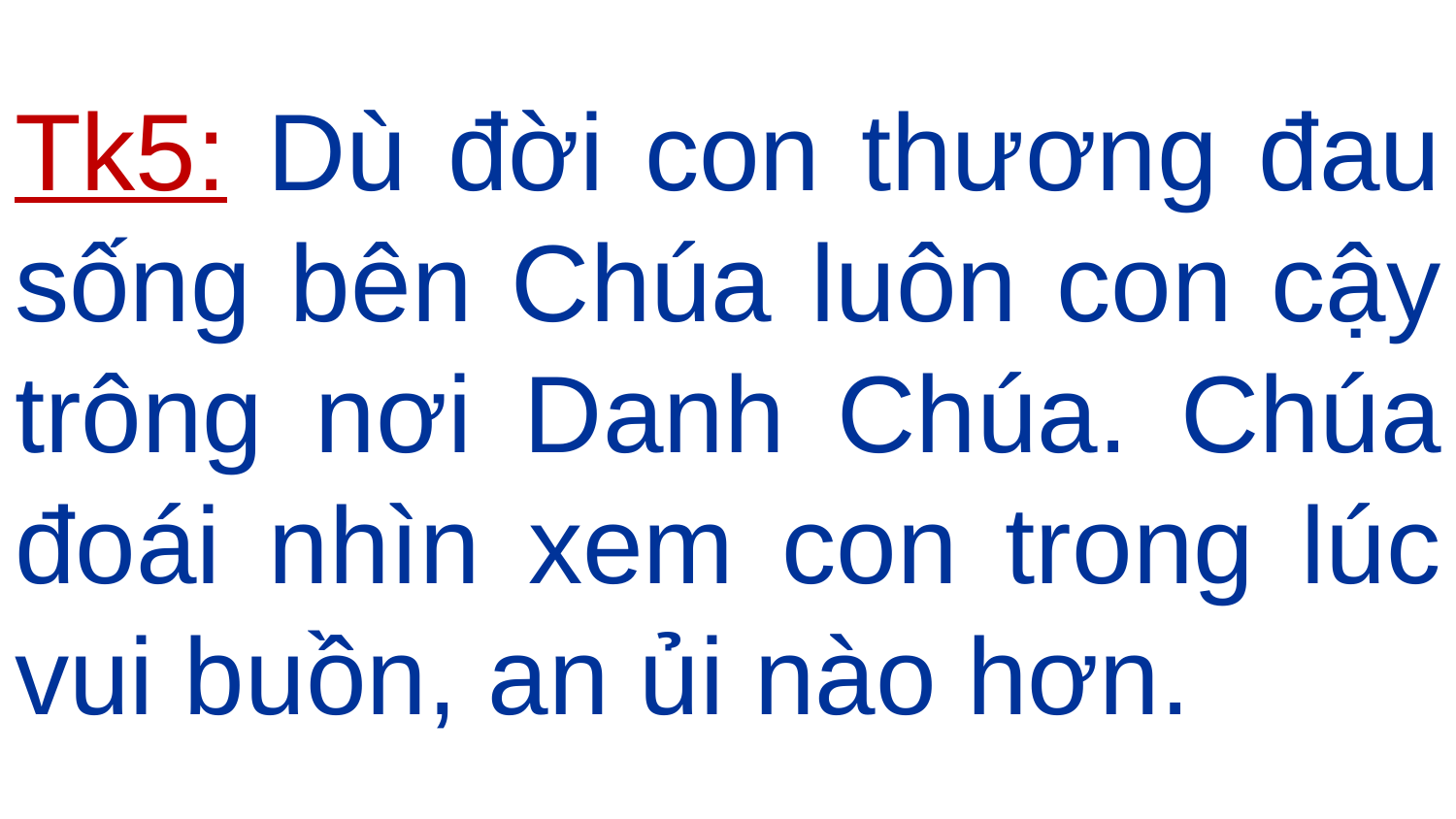

# Tk5: Dù đời con thương đau sống bên Chúa luôn con cậy trông nơi Danh Chúa. Chúa đoái nhìn xem con trong lúc vui buồn, an ủi nào hơn.